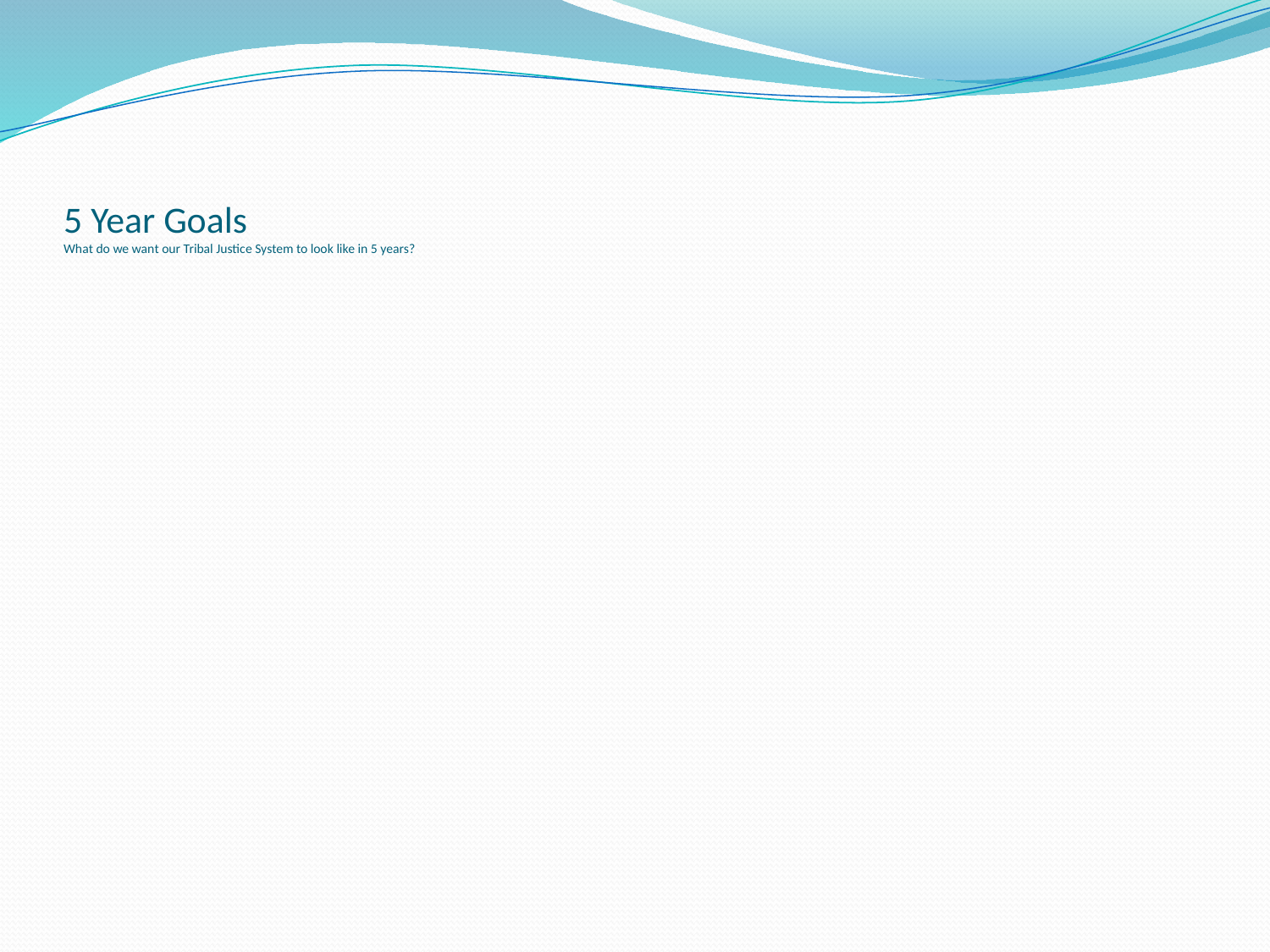

# 5 Year Goals What do we want our Tribal Justice System to look like in 5 years?